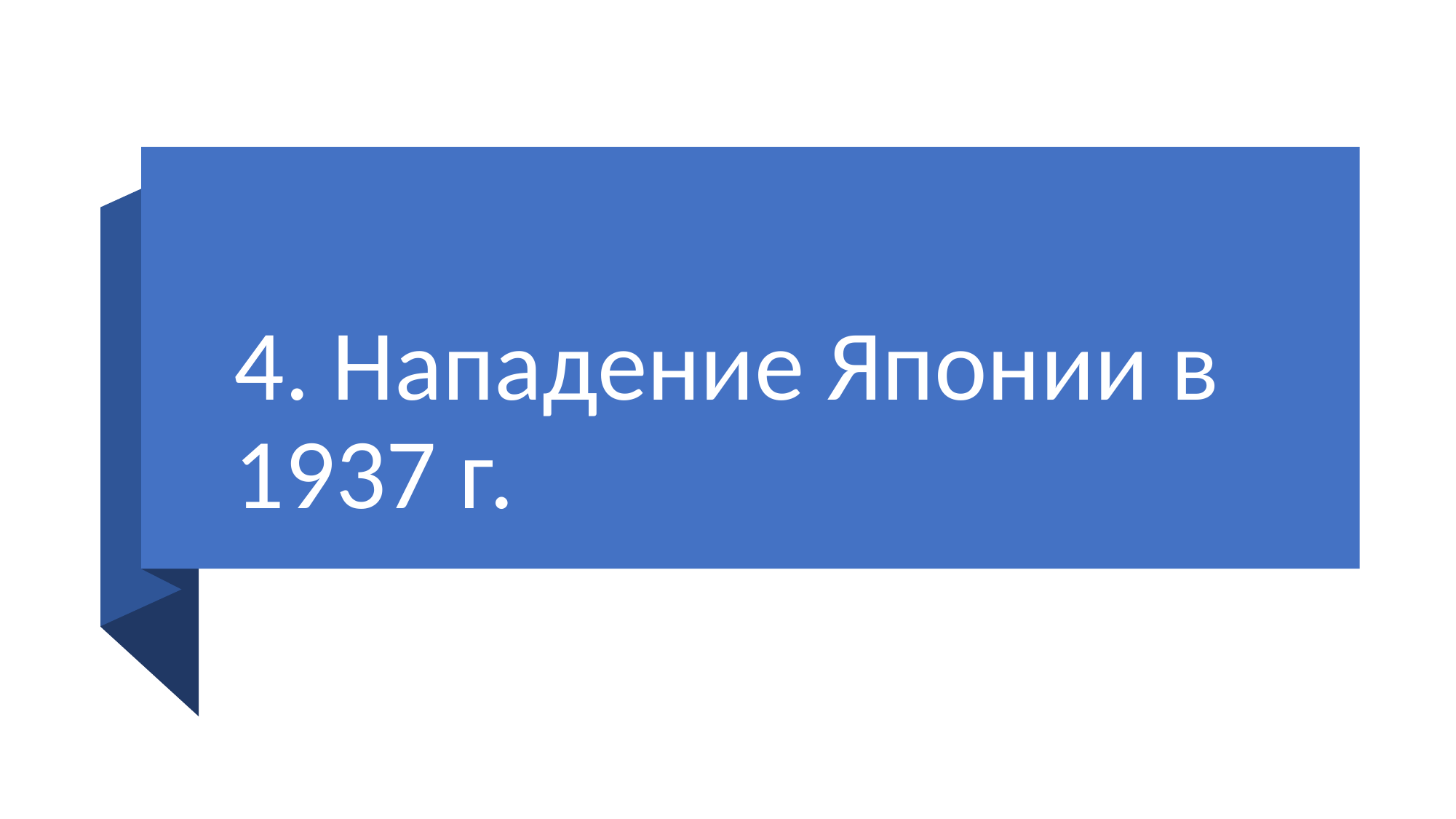

# 4. Нападение Японии в 1937 г.